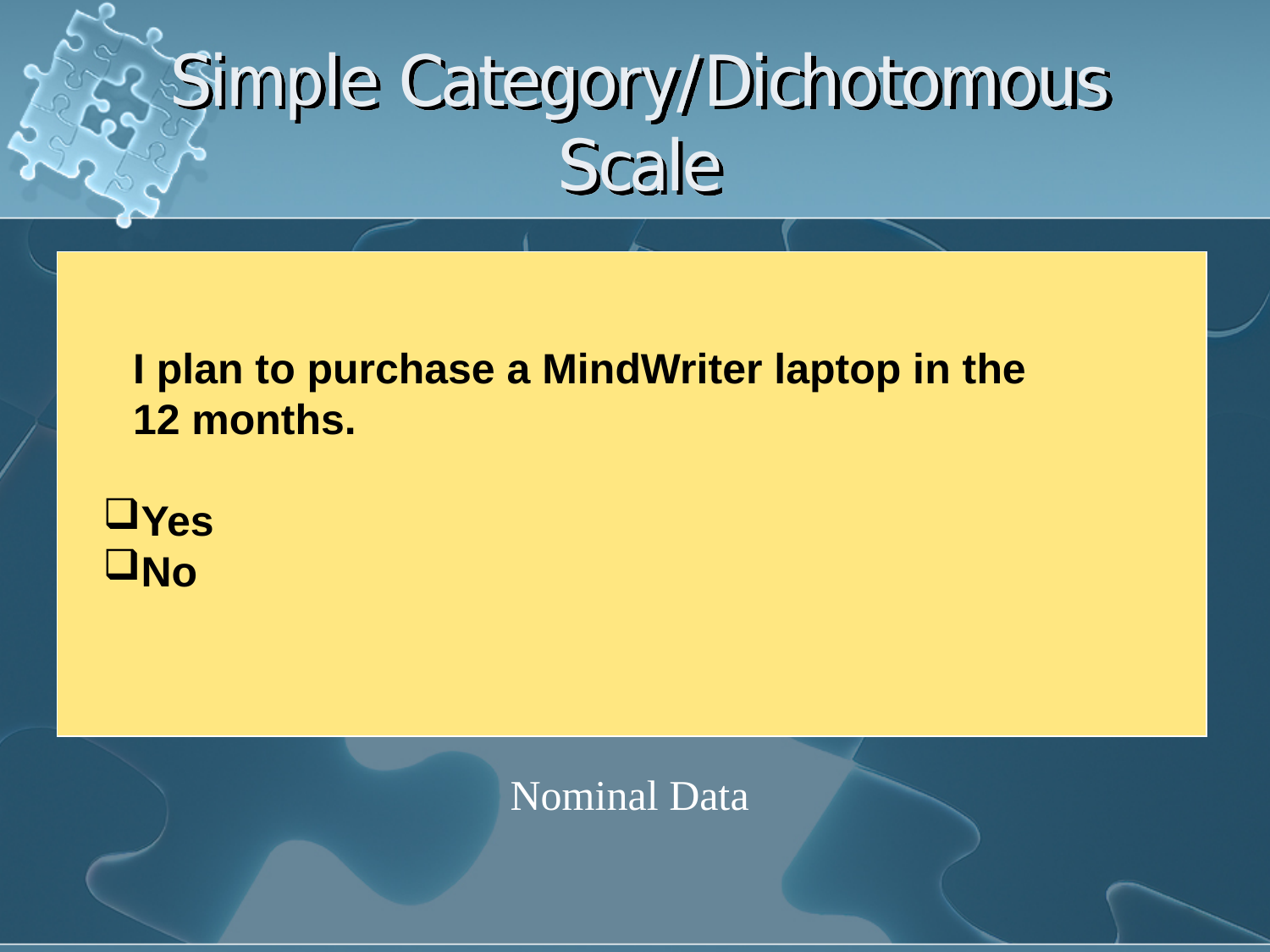

# Simple Category/Dichotomous Scale
I plan to purchase a MindWriter laptop in the
12 months.

Yes
No

Nominal Data